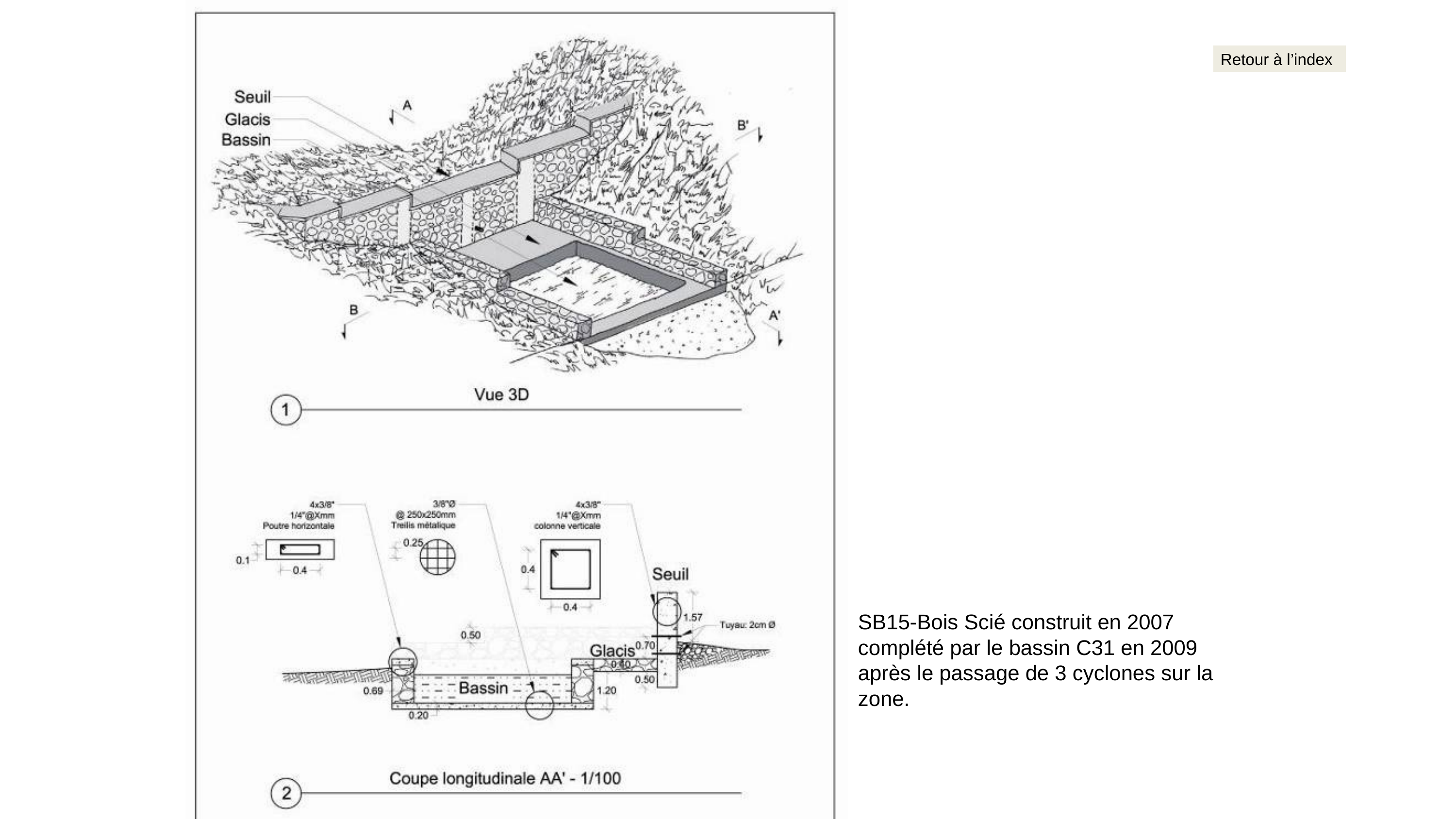

Retour à l’index
SB15-Bois Scié construit en 2007 complété par le bassin C31 en 2009 après le passage de 3 cyclones sur la zone.